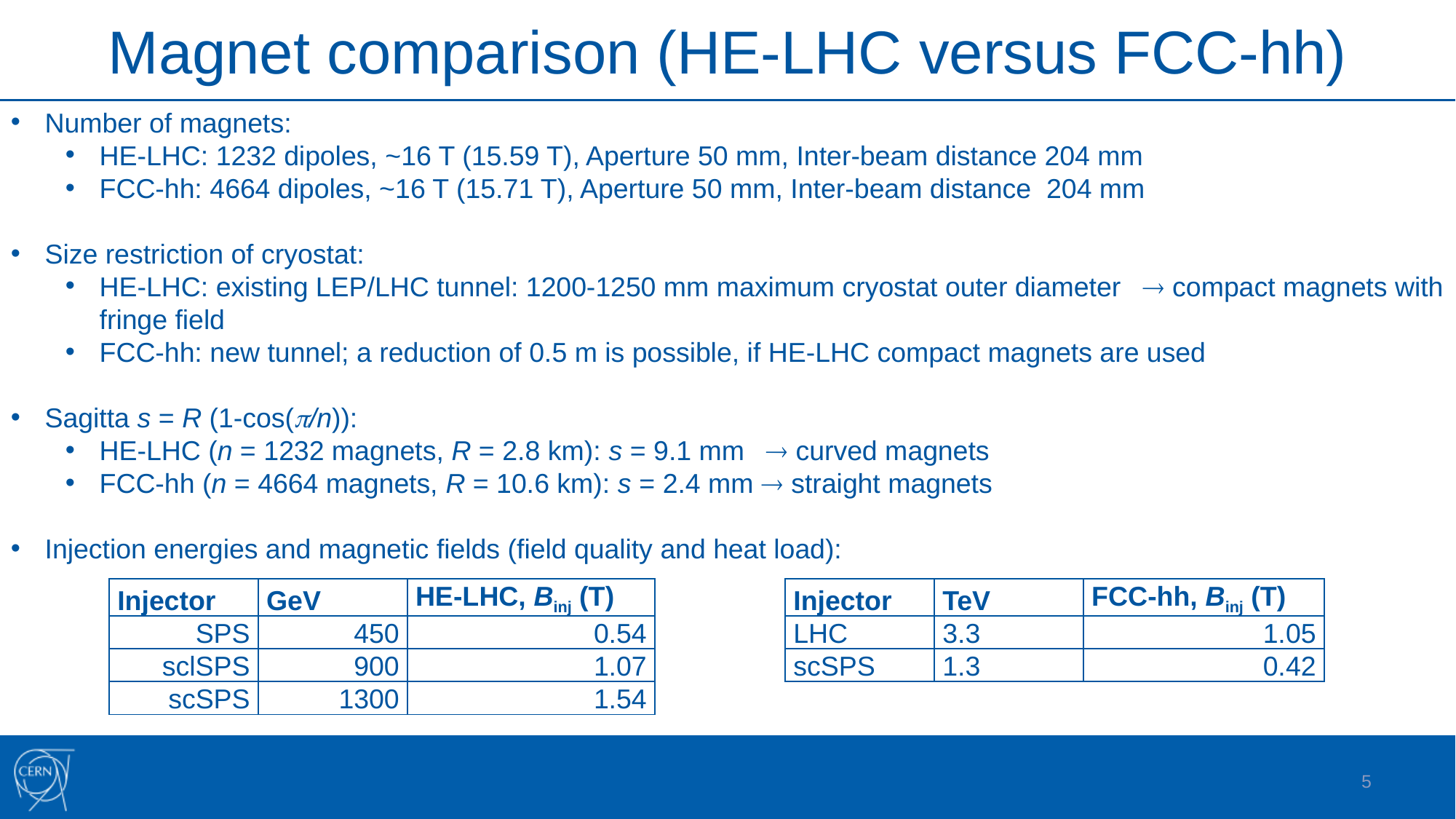

Magnet comparison (HE-LHC versus FCC-hh)
Number of magnets:
HE-LHC: 1232 dipoles, ~16 T (15.59 T), Aperture 50 mm, Inter-beam distance 204 mm
FCC-hh: 4664 dipoles, ~16 T (15.71 T), Aperture 50 mm, Inter-beam distance  204 mm

Size restriction of cryostat:
HE-LHC: existing LEP/LHC tunnel: 1200-1250 mm maximum cryostat outer diameter  → compact magnets with fringe field
FCC-hh: new tunnel; a reduction of 0.5 m is possible, if HE-LHC compact magnets are used

Sagitta s = R (1-cos(π/n)):
HE-LHC (n = 1232 magnets, R = 2.8 km): s = 9.1 mm  → curved magnets
FCC-hh (n = 4664 magnets, R = 10.6 km): s = 2.4 mm → straight magnets

Injection energies and magnetic fields (field quality and heat load):
| Injector | GeV | HE-LHC, Binj (T) |
| --- | --- | --- |
| SPS | 450 | 0.54 |
| sclSPS | 900 | 1.07 |
| scSPS | 1300 | 1.54 |
| Injector | TeV | FCC-hh, Binj (T) |
| --- | --- | --- |
| LHC | 3.3 | 1.05 |
| scSPS | 1.3 | 0.42 |
5